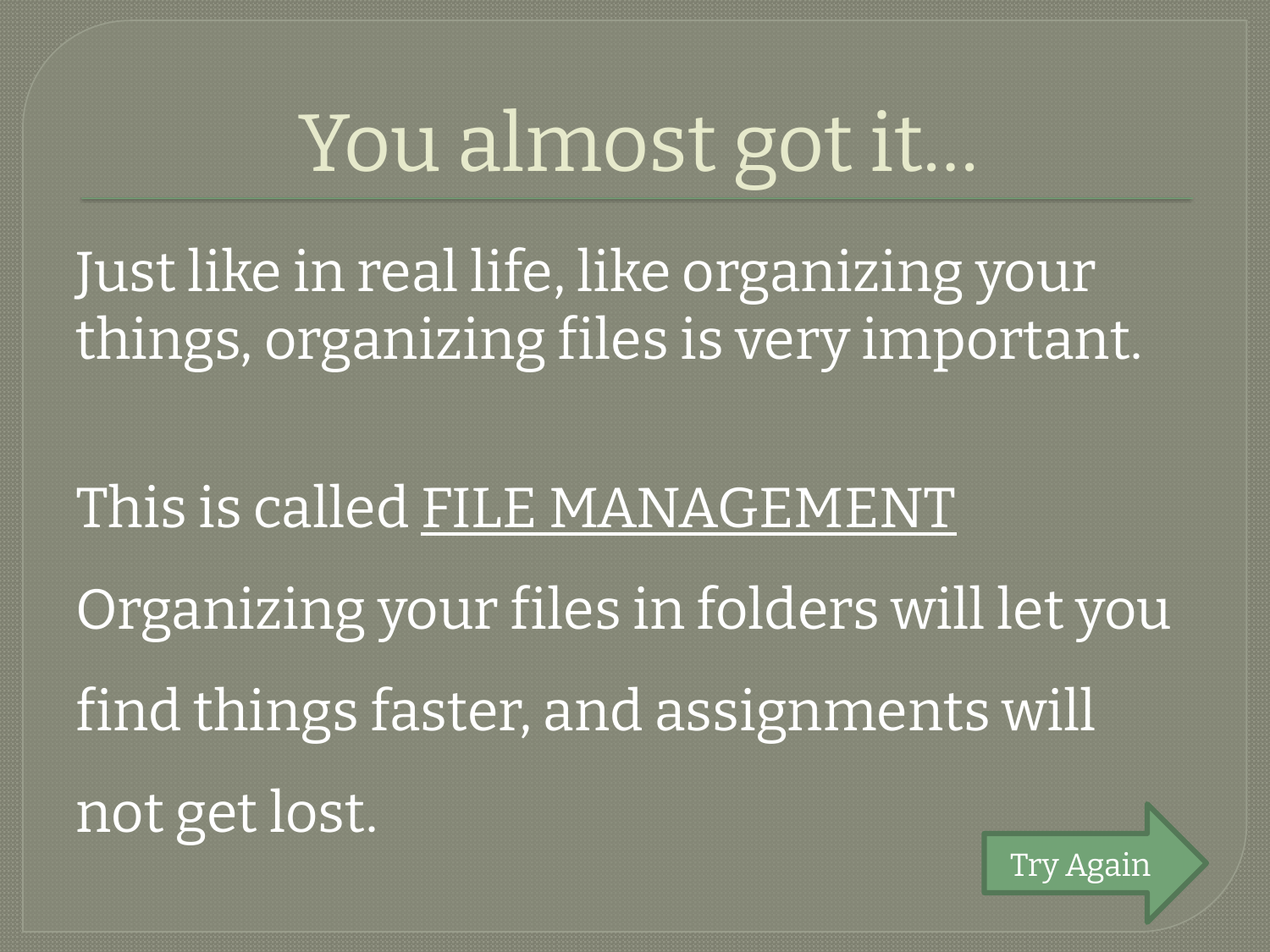

# You almost got it…
Just like in real life, like organizing your things, organizing files is very important.

This is called FILE MANAGEMENT Organizing your files in folders will let you find things faster, and assignments will not get lost.
Try Again